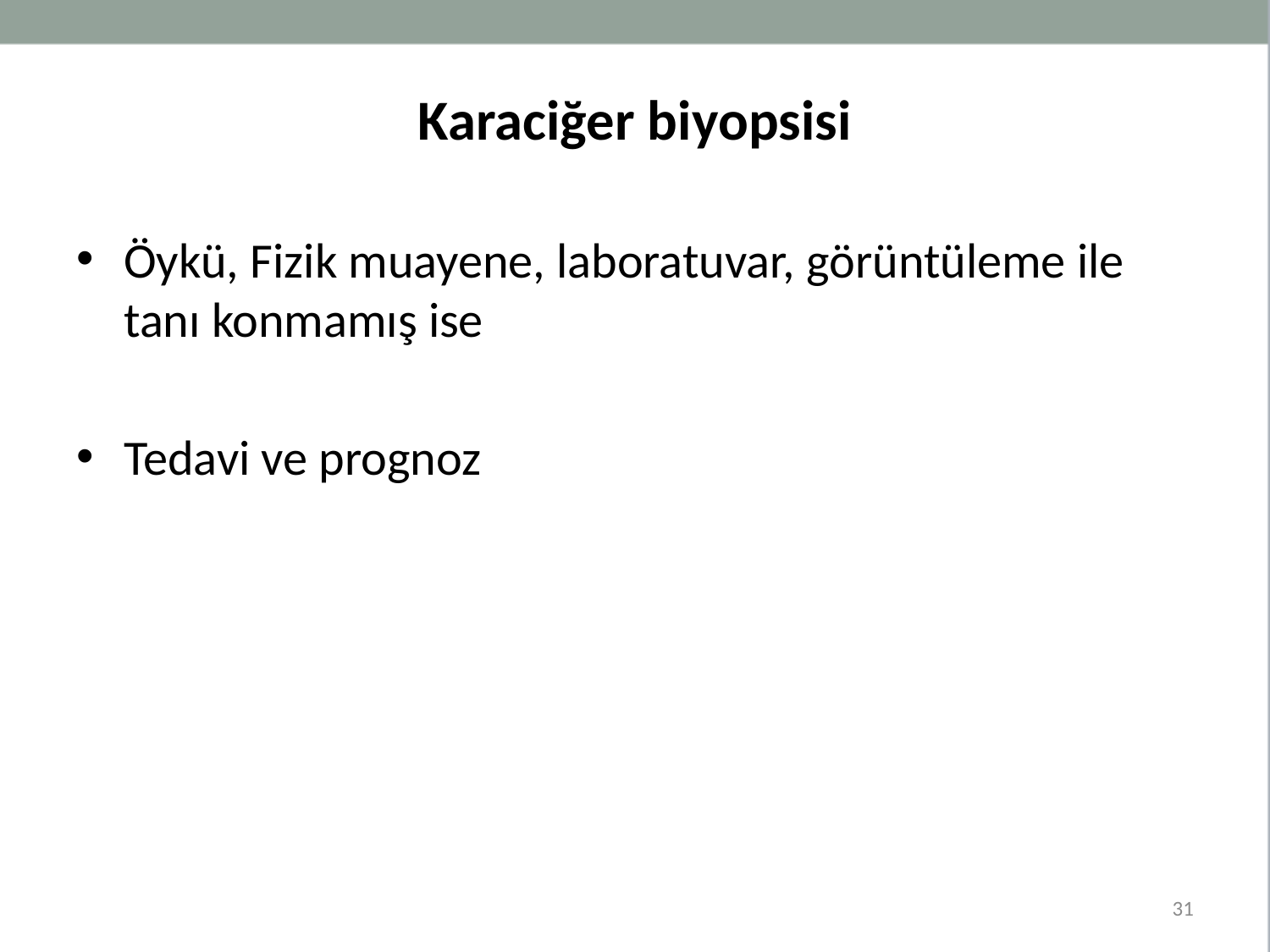

# Karaciğer biyopsisi
Öykü, Fizik muayene, laboratuvar, görüntüleme ile tanı konmamış ise

Tedavi ve prognoz
31